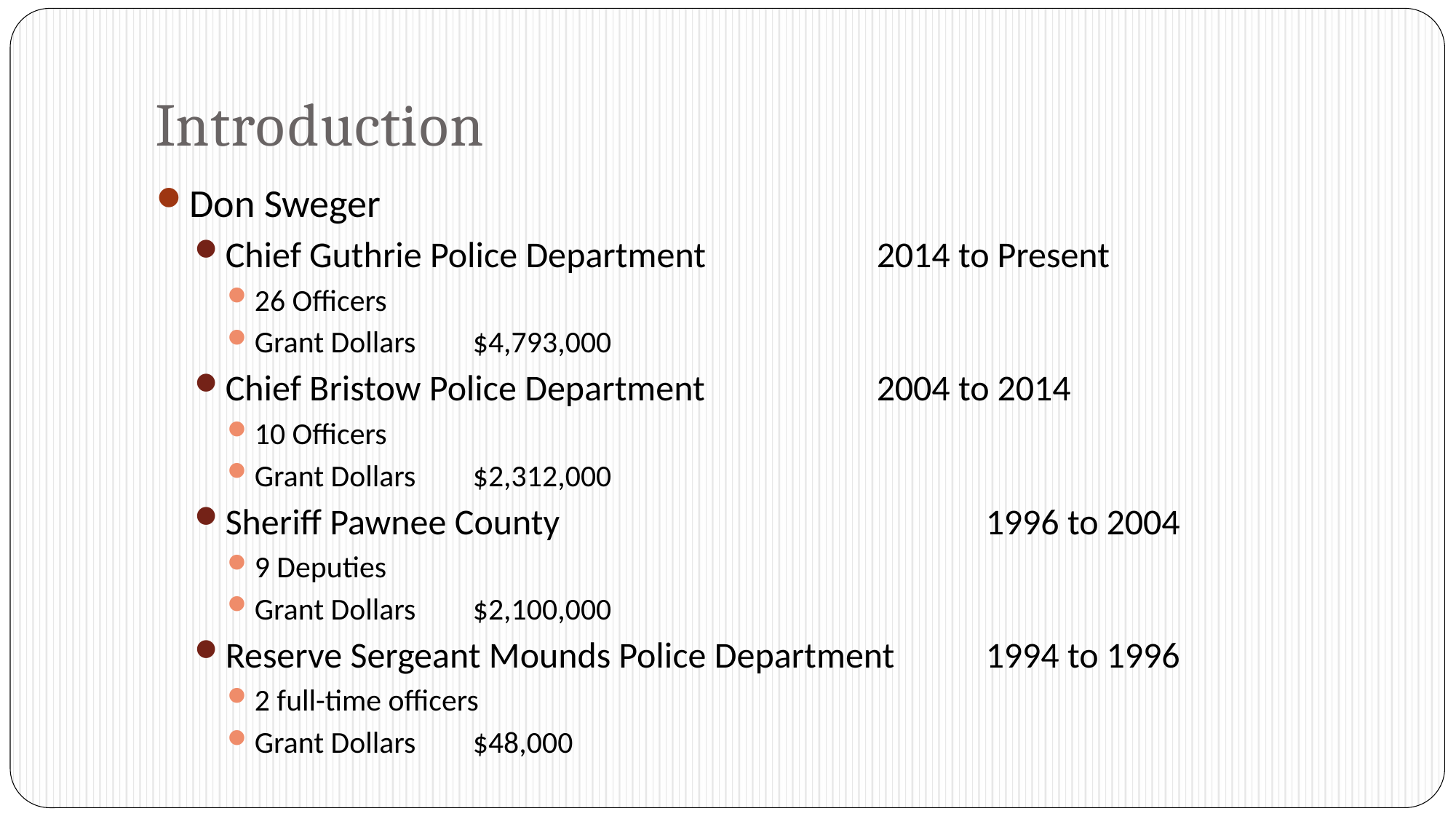

# Introduction
Don Sweger
Chief Guthrie Police Department 		2014 to Present
26 Officers
Grant Dollars	$4,793,000
Chief Bristow Police Department 		2004 to 2014
10 Officers
Grant Dollars	$2,312,000
Sheriff Pawnee County 				1996 to 2004
9 Deputies
Grant Dollars	$2,100,000
Reserve Sergeant Mounds Police Department 	1994 to 1996
2 full-time officers
Grant Dollars	$48,000